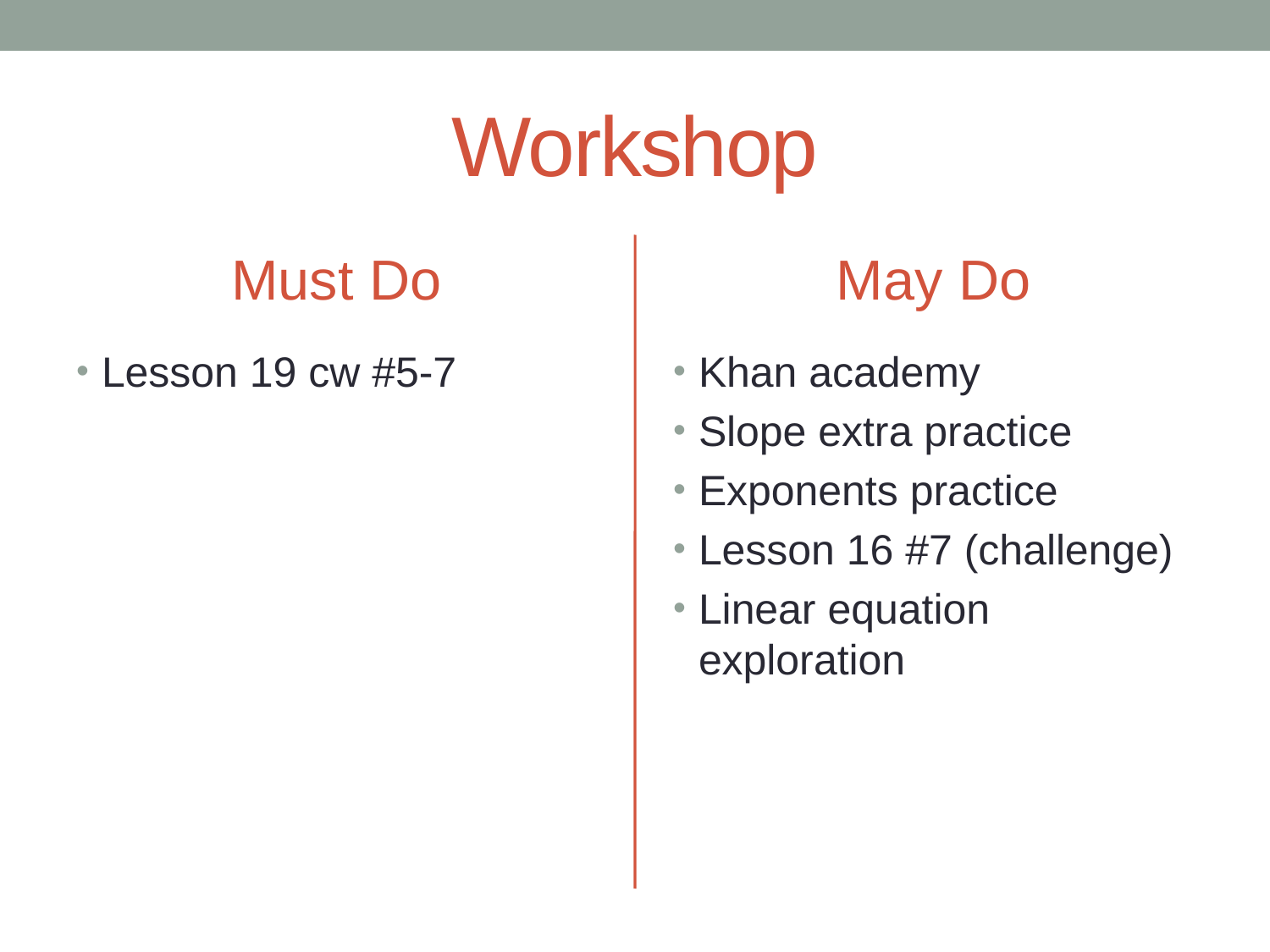

# Workshop
Must Do
May Do
Lesson 19 cw #5-7

Khan academy
Slope extra practice
Exponents practice
Lesson 16 #7 (challenge)
Linear equation exploration